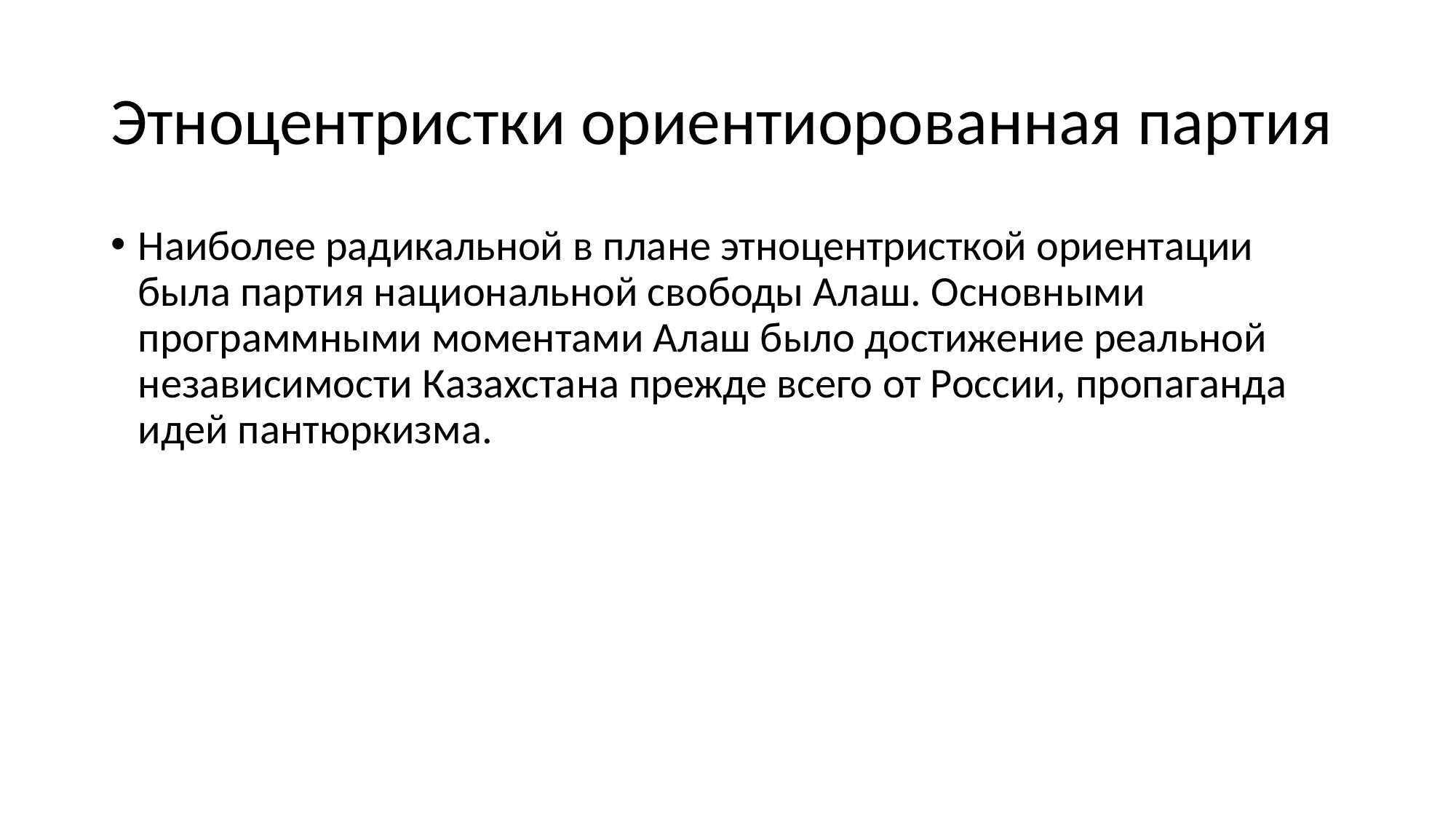

# Этноцентристки ориентиорованная партия
Наиболее радикальной в плане этноцентристкой ориентации была партия национальной свободы Алаш. Основными программными моментами Алаш было достижение реальной независимости Казахстана прежде всего от России, пропаганда идей пантюркизма.